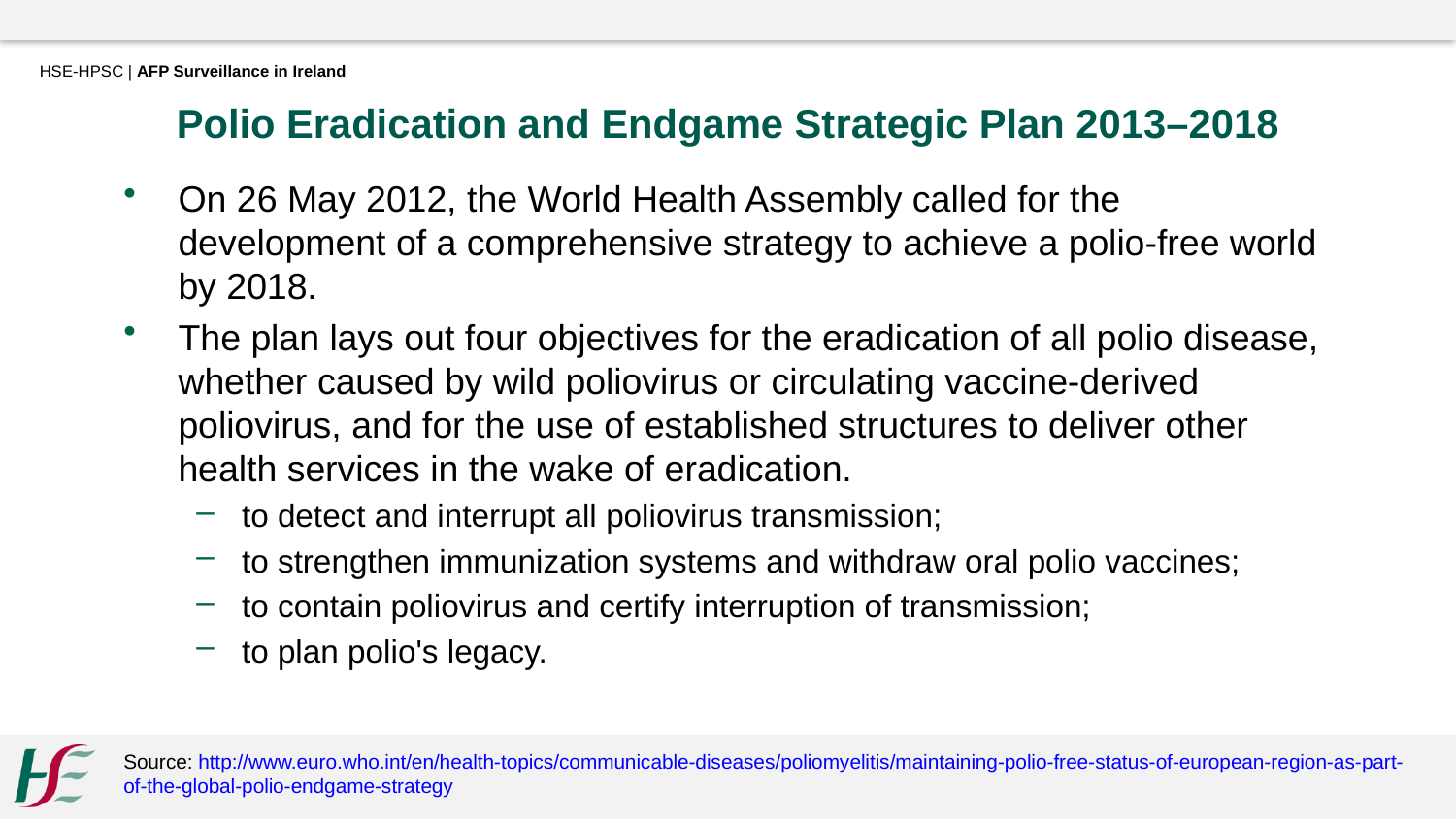

HSE-HPSC | AFP Surveillance in Ireland
Polio Eradication and Endgame Strategic Plan 2013–2018
On 26 May 2012, the World Health Assembly called for the development of a comprehensive strategy to achieve a polio-free world by 2018.
The plan lays out four objectives for the eradication of all polio disease, whether caused by wild poliovirus or circulating vaccine-derived poliovirus, and for the use of established structures to deliver other health services in the wake of eradication.
to detect and interrupt all poliovirus transmission;
to strengthen immunization systems and withdraw oral polio vaccines;
to contain poliovirus and certify interruption of transmission;
to plan polio's legacy.
Source: http://www.euro.who.int/en/health-topics/communicable-diseases/poliomyelitis/maintaining-polio-free-status-of-european-region-as-part-of-the-global-polio-endgame-strategy